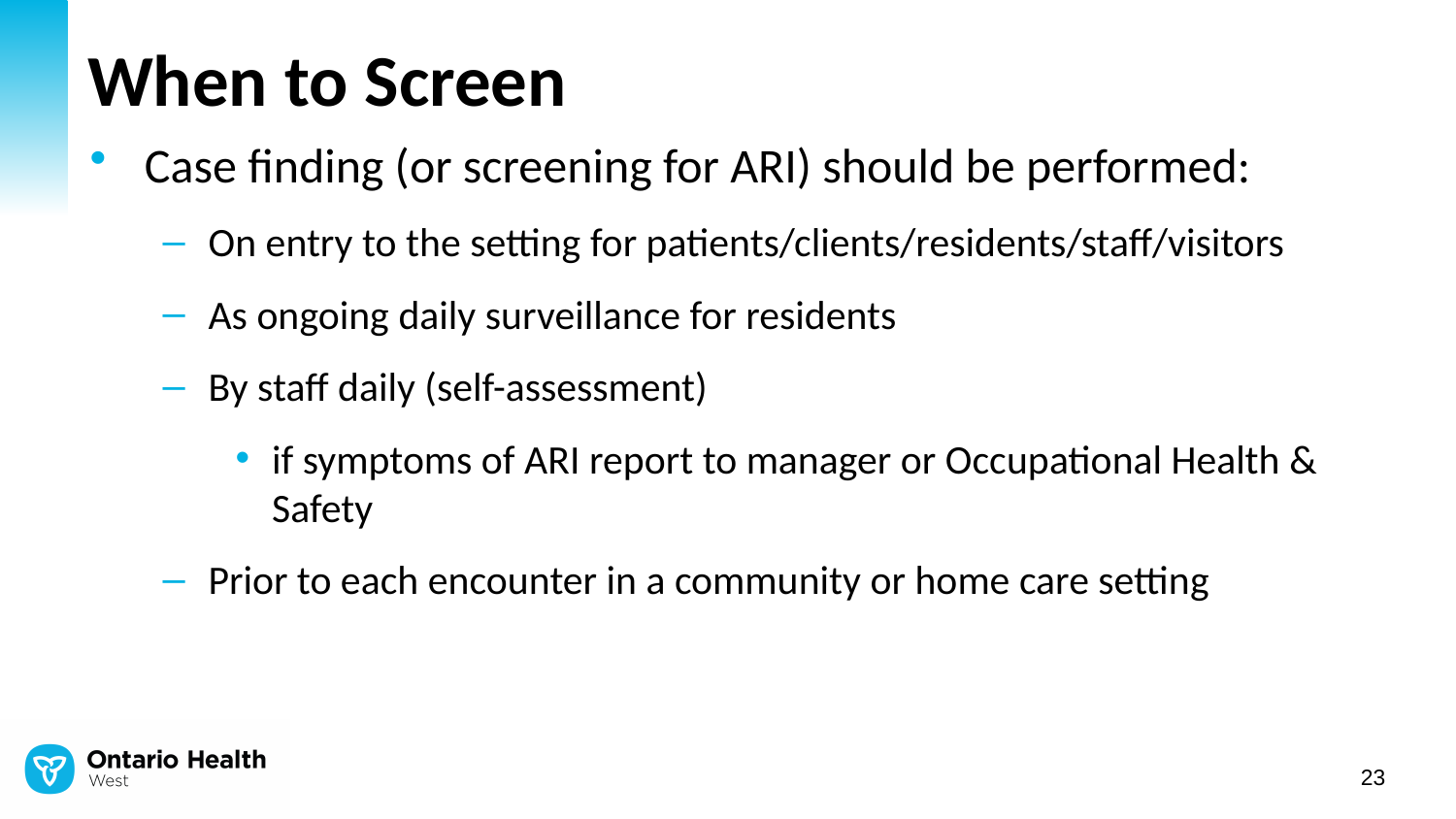

# When to Screen
Case finding (or screening for ARI) should be performed:
On entry to the setting for patients/clients/residents/staff/visitors
As ongoing daily surveillance for residents
By staff daily (self-assessment)
if symptoms of ARI report to manager or Occupational Health & Safety
Prior to each encounter in a community or home care setting